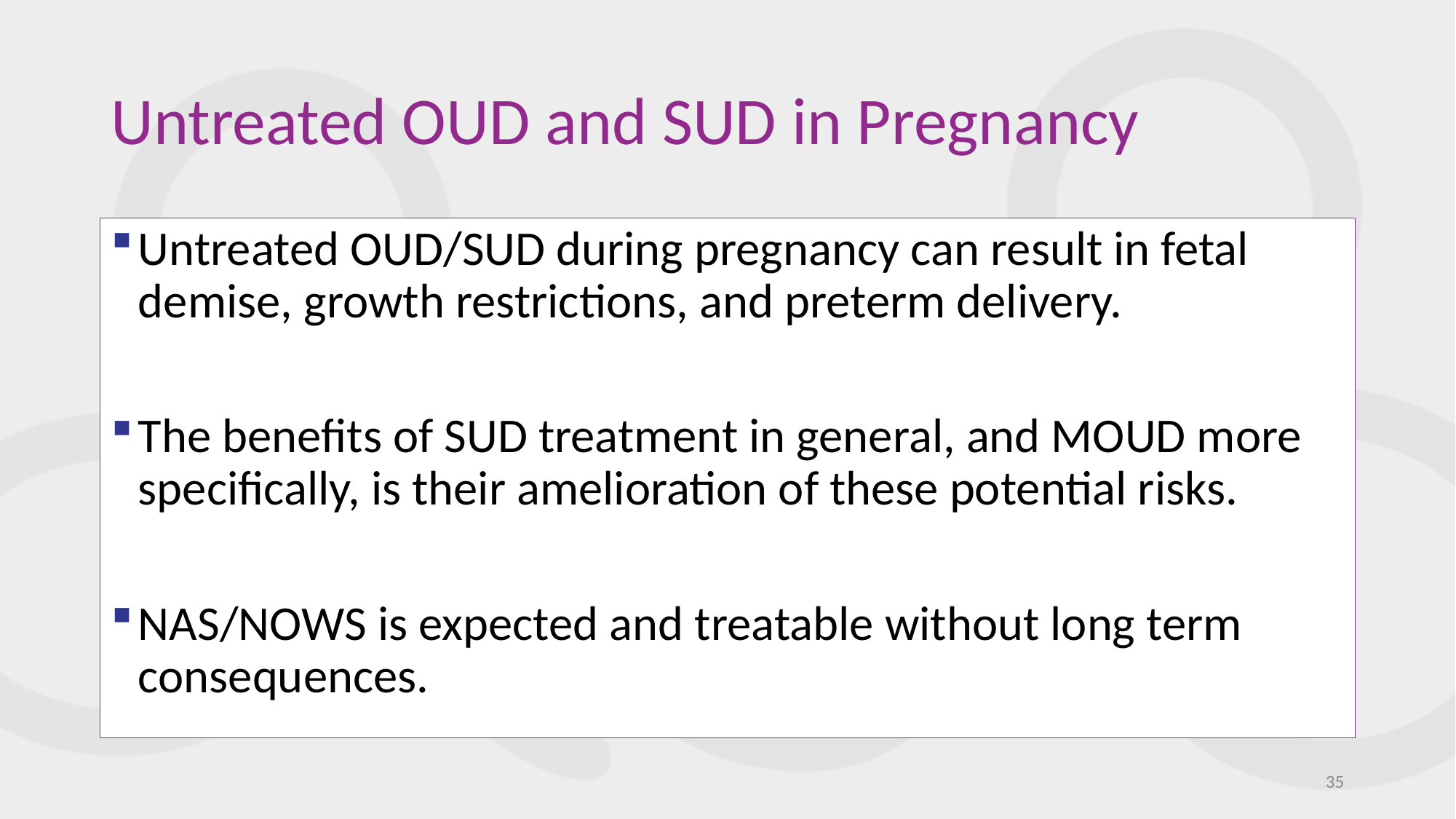

# Untreated OUD and SUD in Pregnancy
Untreated OUD/SUD during pregnancy can result in fetal demise, growth restrictions, and preterm delivery.

The benefits of SUD treatment in general, and MOUD more specifically, is their amelioration of these potential risks.

NAS/NOWS is expected and treatable without long term consequences.

35